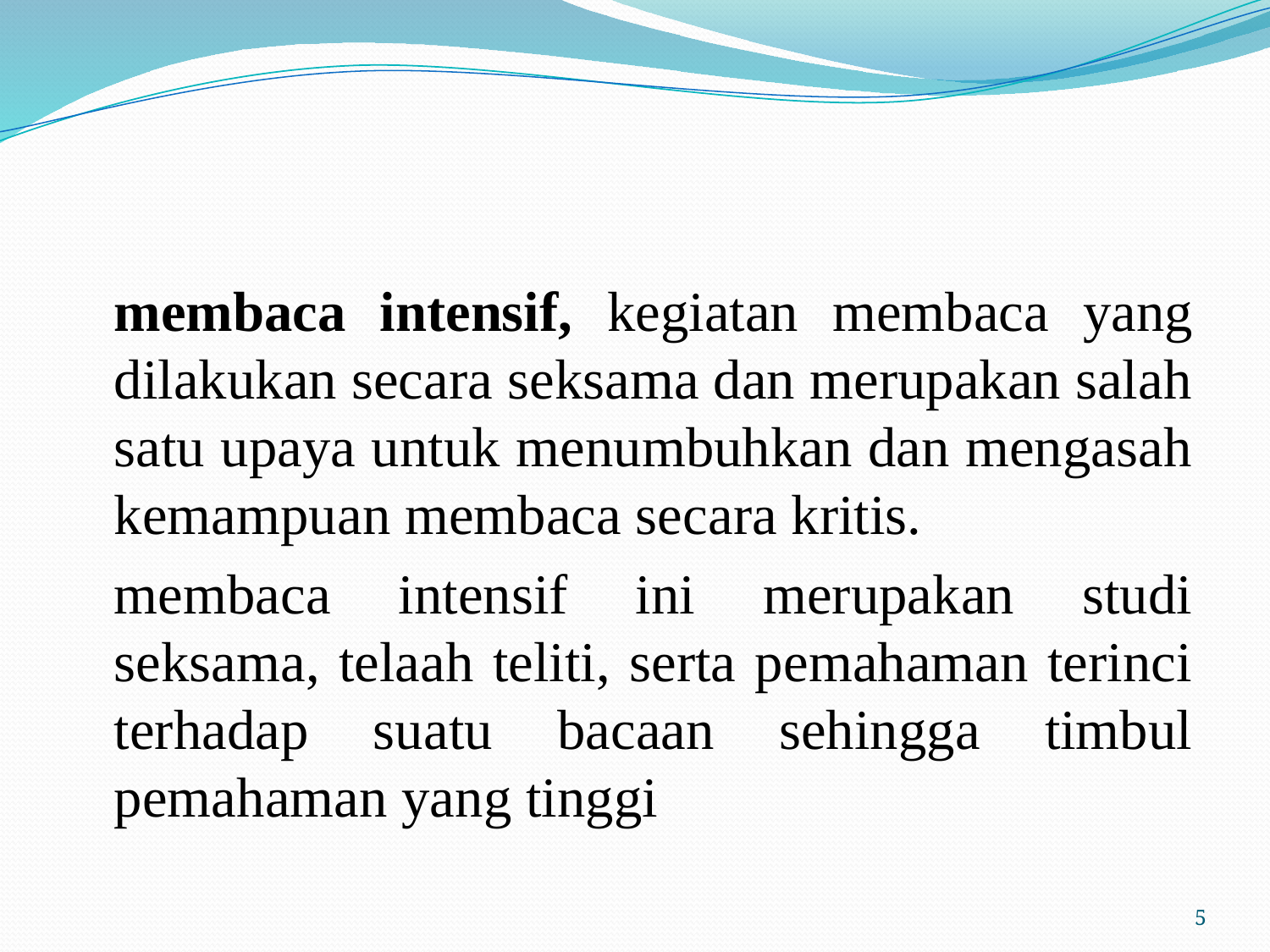

#
	membaca intensif, kegiatan membaca yang dilakukan secara seksama dan merupakan salah satu upaya untuk menumbuhkan dan mengasah kemampuan membaca secara kritis.
	membaca intensif ini merupakan studi seksama, telaah teliti, serta pemahaman terinci terhadap suatu bacaan sehingga timbul pemahaman yang tinggi
5